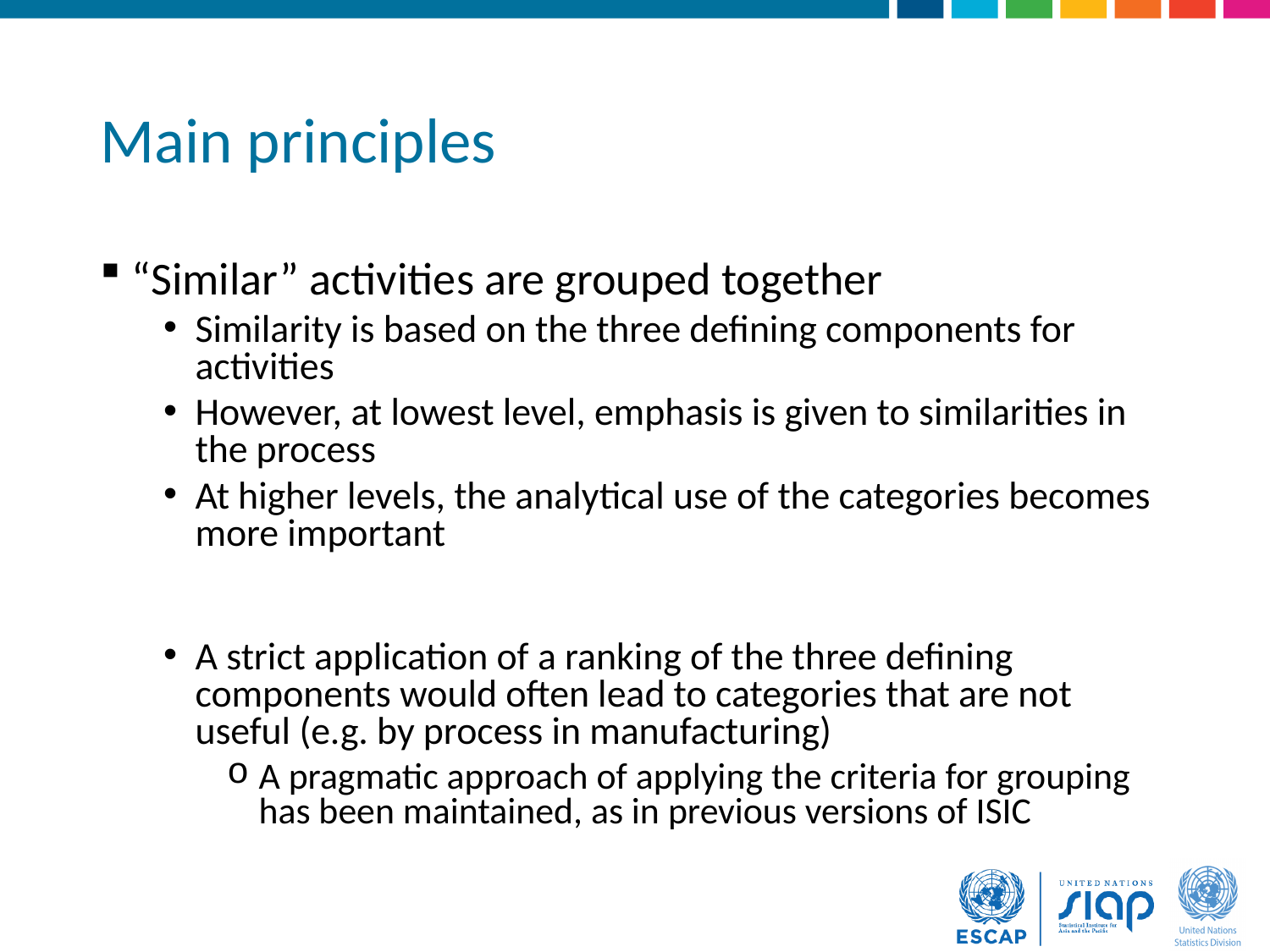

# Main principles
“Similar” activities are grouped together
Similarity is based on the three defining components for activities
However, at lowest level, emphasis is given to similarities in the process
At higher levels, the analytical use of the categories becomes more important

A strict application of a ranking of the three defining components would often lead to categories that are not useful (e.g. by process in manufacturing)
A pragmatic approach of applying the criteria for grouping has been maintained, as in previous versions of ISIC